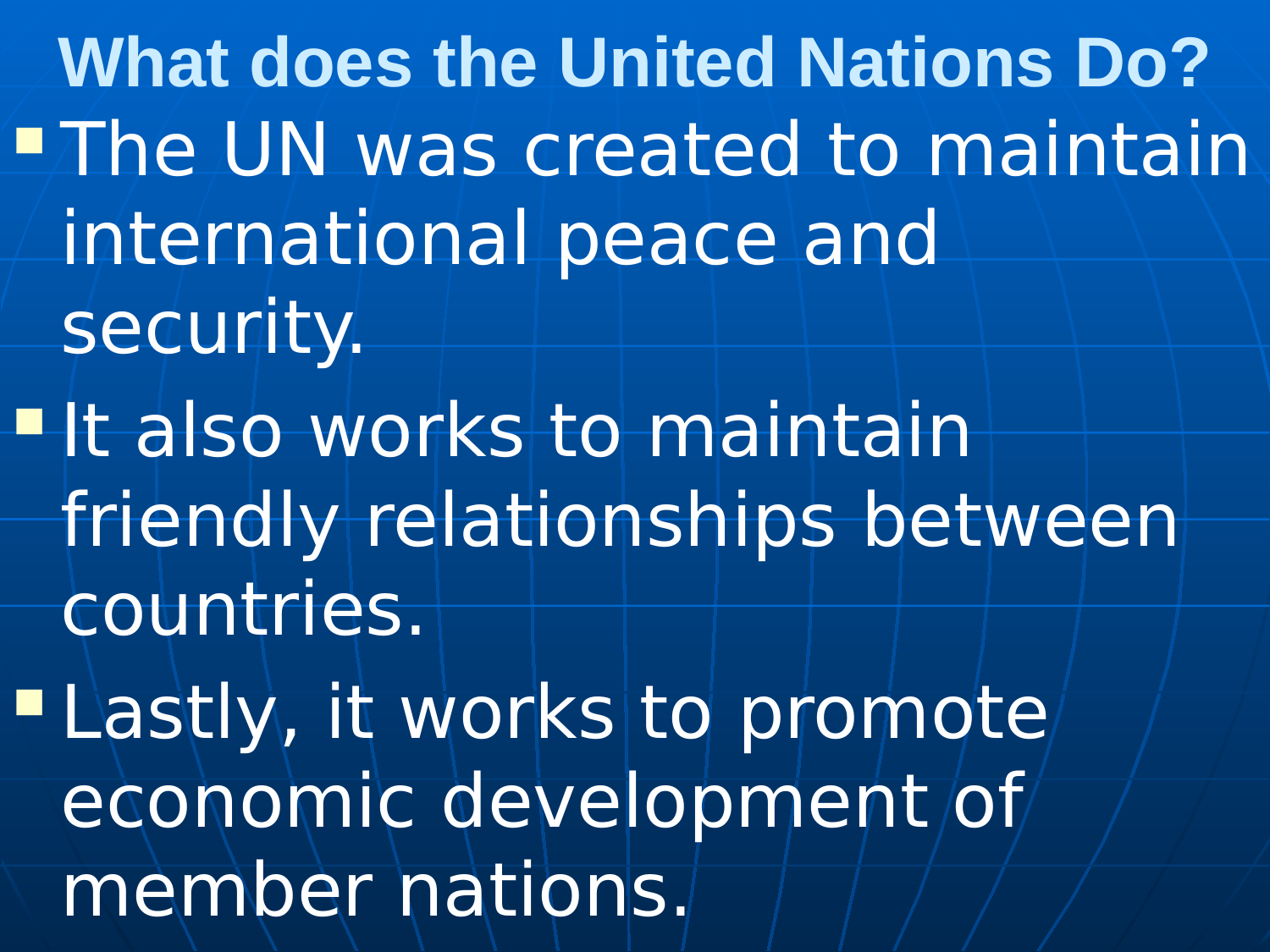

# What does the United Nations Do?
The UN was created to maintain international peace and security.
It also works to maintain friendly relationships between countries.
Lastly, it works to promote economic development of member nations.